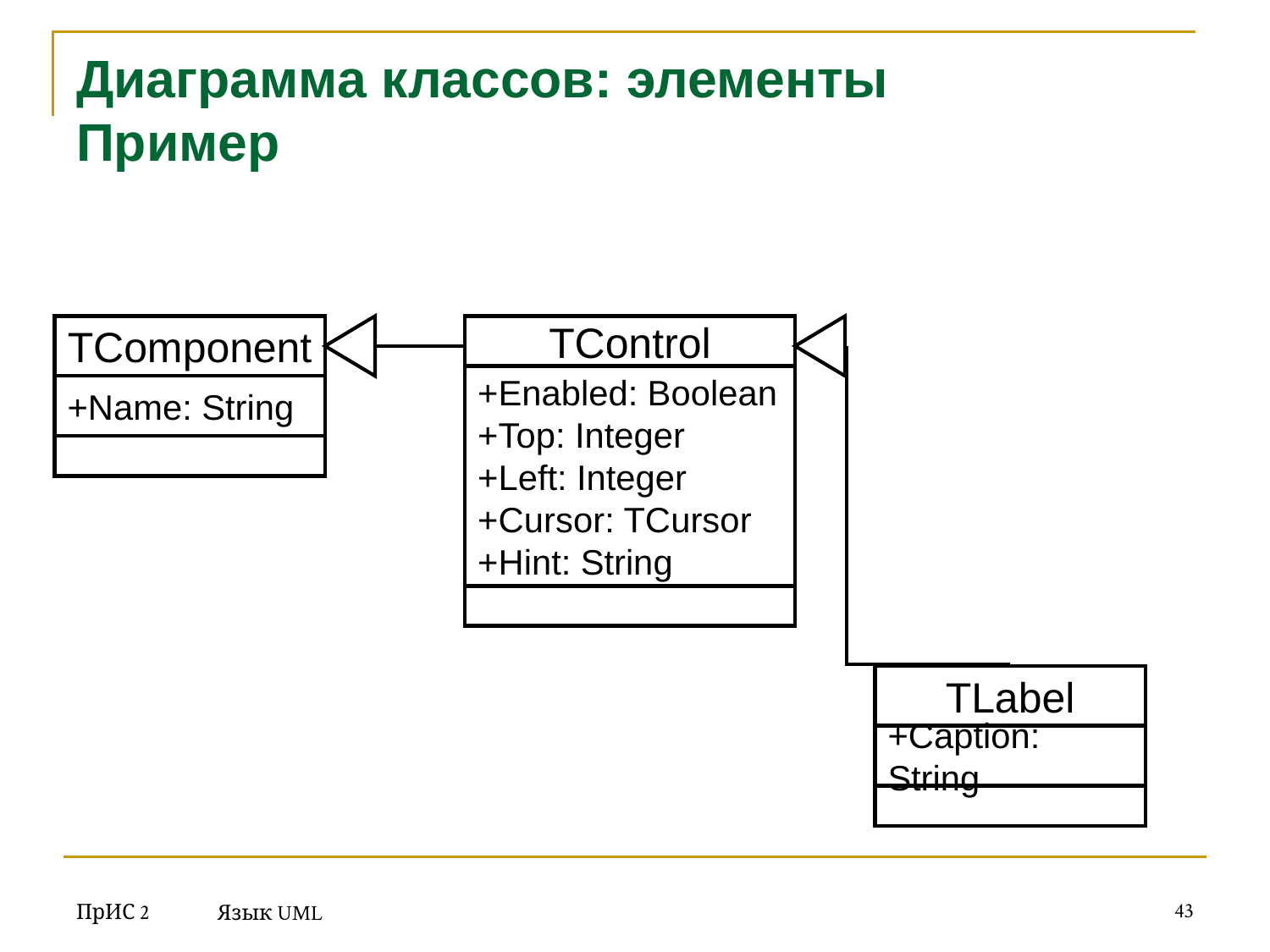

# Диаграмма классов: элементы Пример
TComponent
TControl

+Enabled: Boolean
+Top: Integer
+Left: Integer
+Cursor: TCursor
+Hint: String
+Name: String

TLabel
+Caption: String

ПрИС 2
43
Язык UML